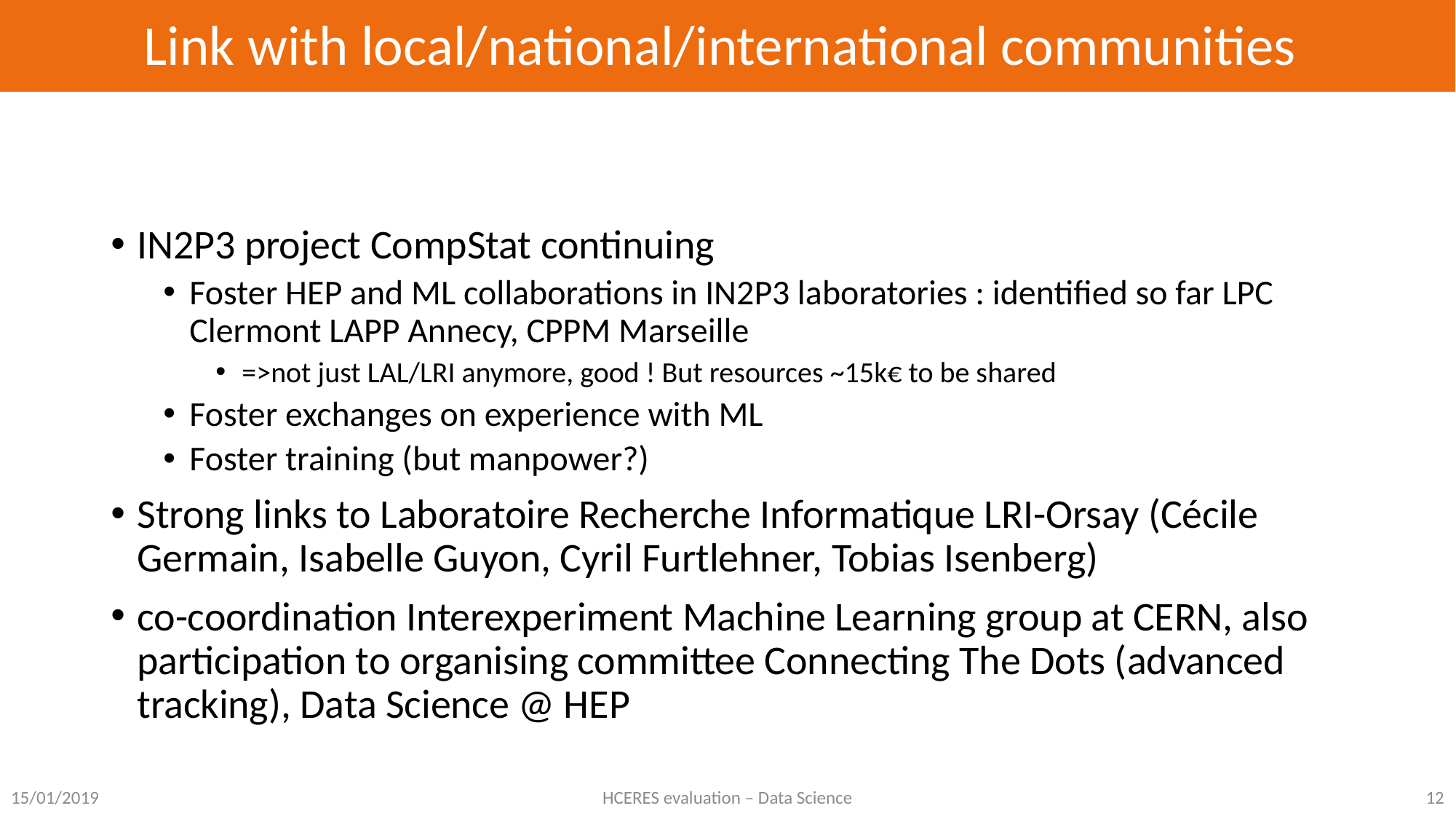

# Link with local/national/international communities
IN2P3 project CompStat continuing
Foster HEP and ML collaborations in IN2P3 laboratories : identified so far LPC Clermont LAPP Annecy, CPPM Marseille
=>not just LAL/LRI anymore, good ! But resources ~15k€ to be shared
Foster exchanges on experience with ML
Foster training (but manpower?)
Strong links to Laboratoire Recherche Informatique LRI-Orsay (Cécile Germain, Isabelle Guyon, Cyril Furtlehner, Tobias Isenberg)
co-coordination Interexperiment Machine Learning group at CERN, also participation to organising committee Connecting The Dots (advanced tracking), Data Science @ HEP
15/01/2019
HCERES evaluation – Data Science
12